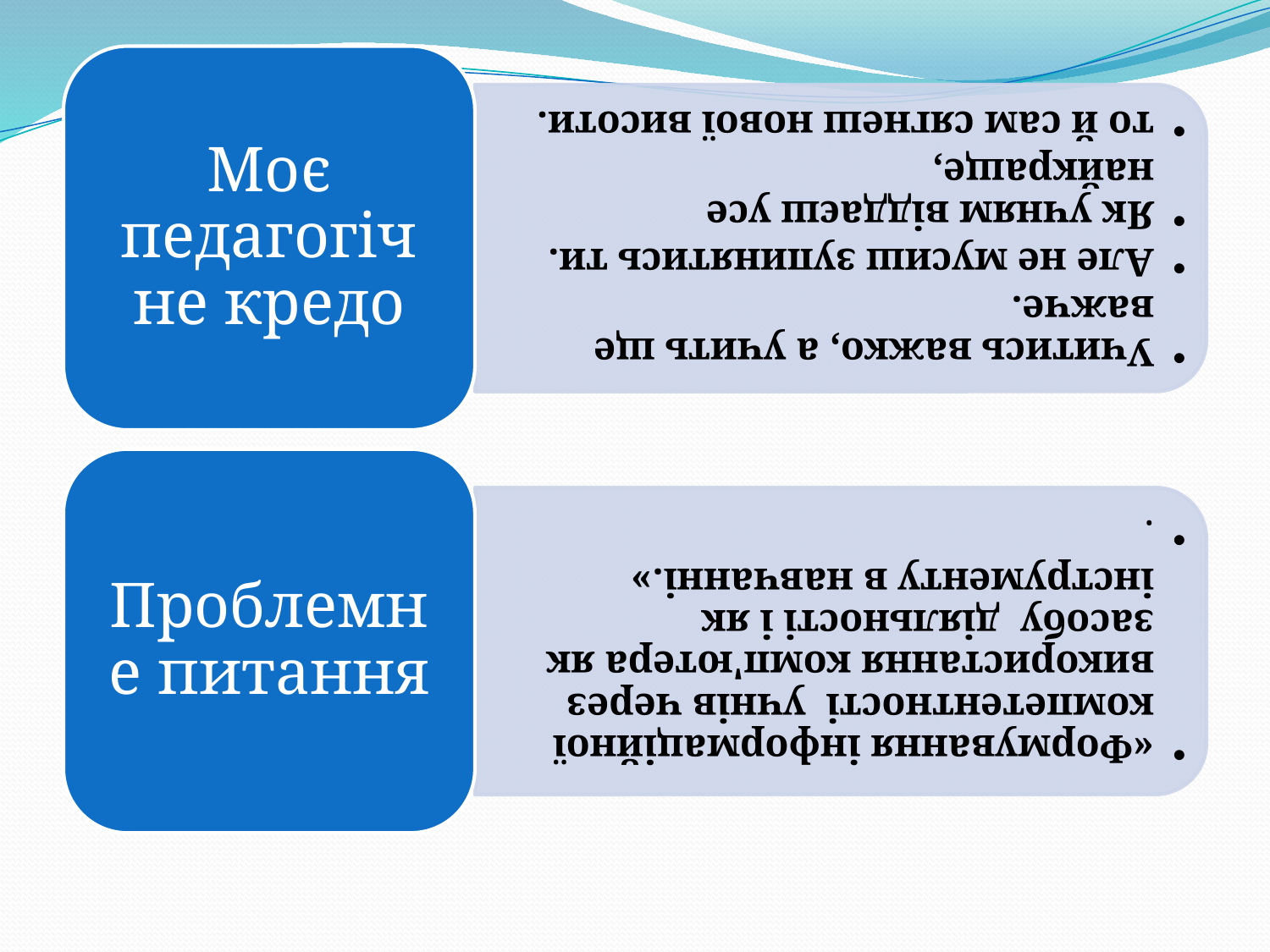

Учитись важко, а учить ще важче.
Але не мусиш зупинятись ти.
Як учням віддаєш усе найкраще,
то й сам сягнеш нової висоти.
Моє педагогічне кредо
«Формування інформаційної компетентності  учнів через використання комп'ютера як засобу  діяльності і як інструменту в навчанні.»
.
Проблемне питання
#